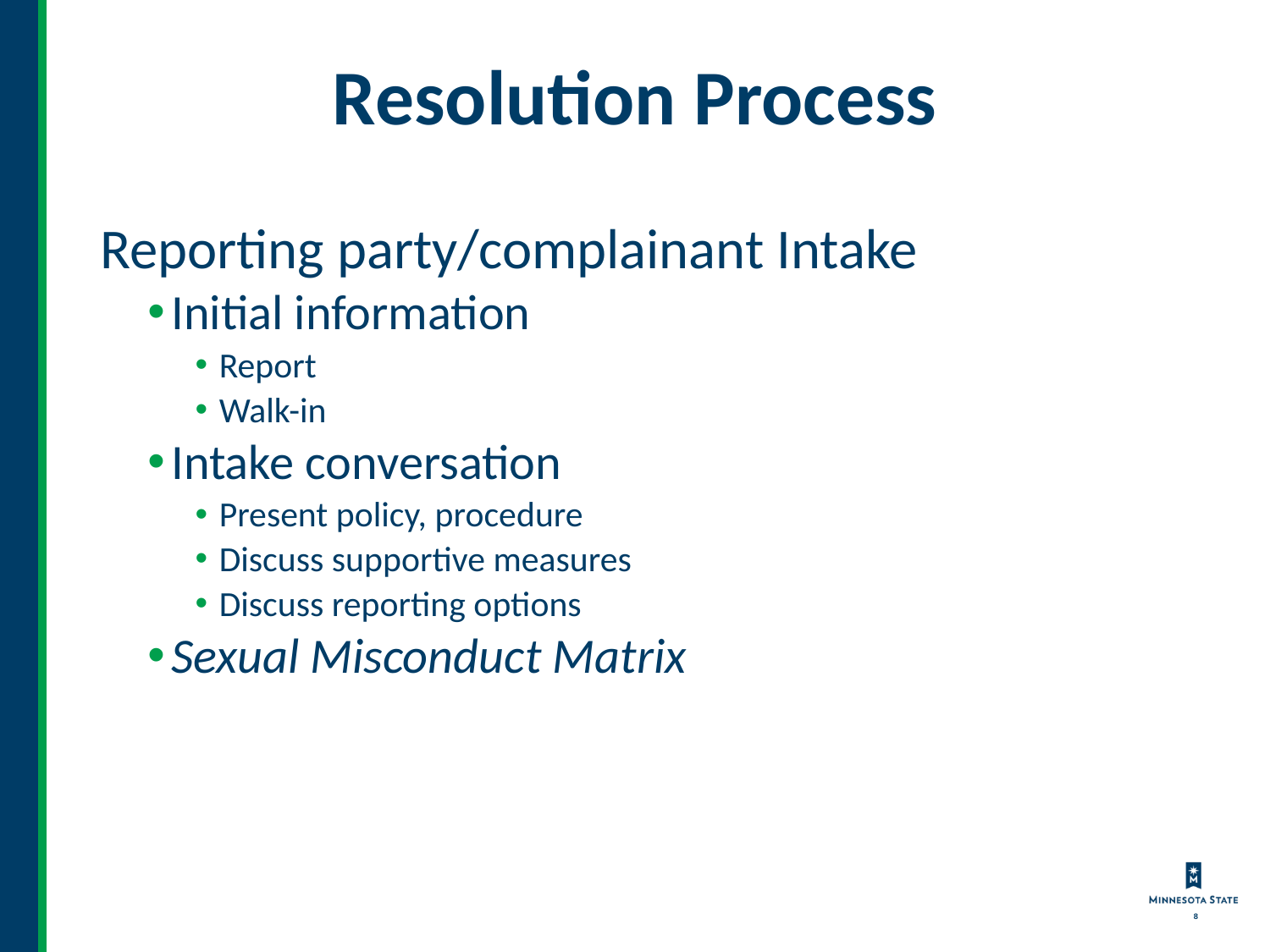

# Resolution Process
Reporting party/complainant Intake
Initial information
Report
Walk-in
Intake conversation
Present policy, procedure
Discuss supportive measures
Discuss reporting options
Sexual Misconduct Matrix